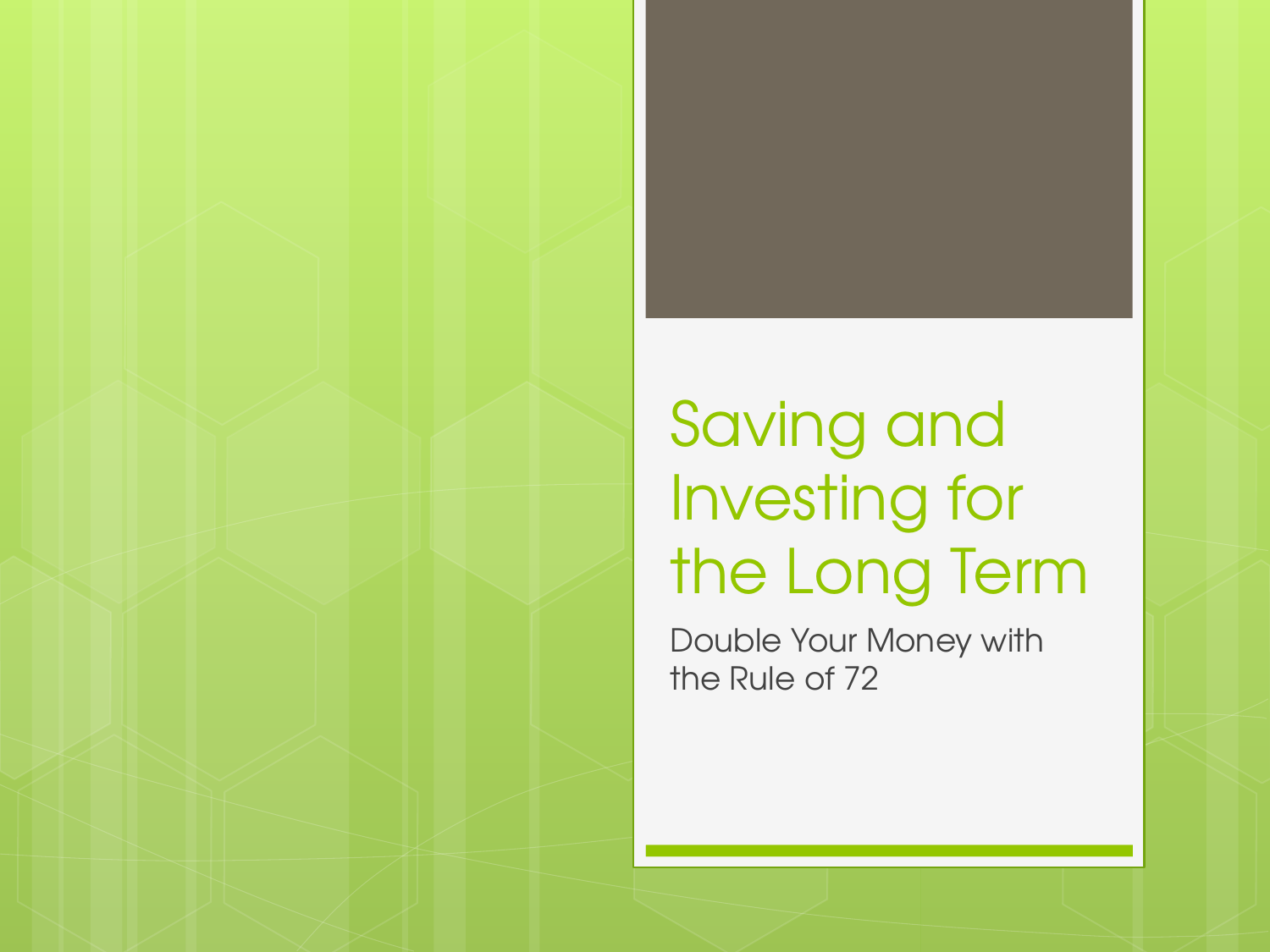

# Saving and Investing for the Long Term
Double Your Money with the Rule of 72